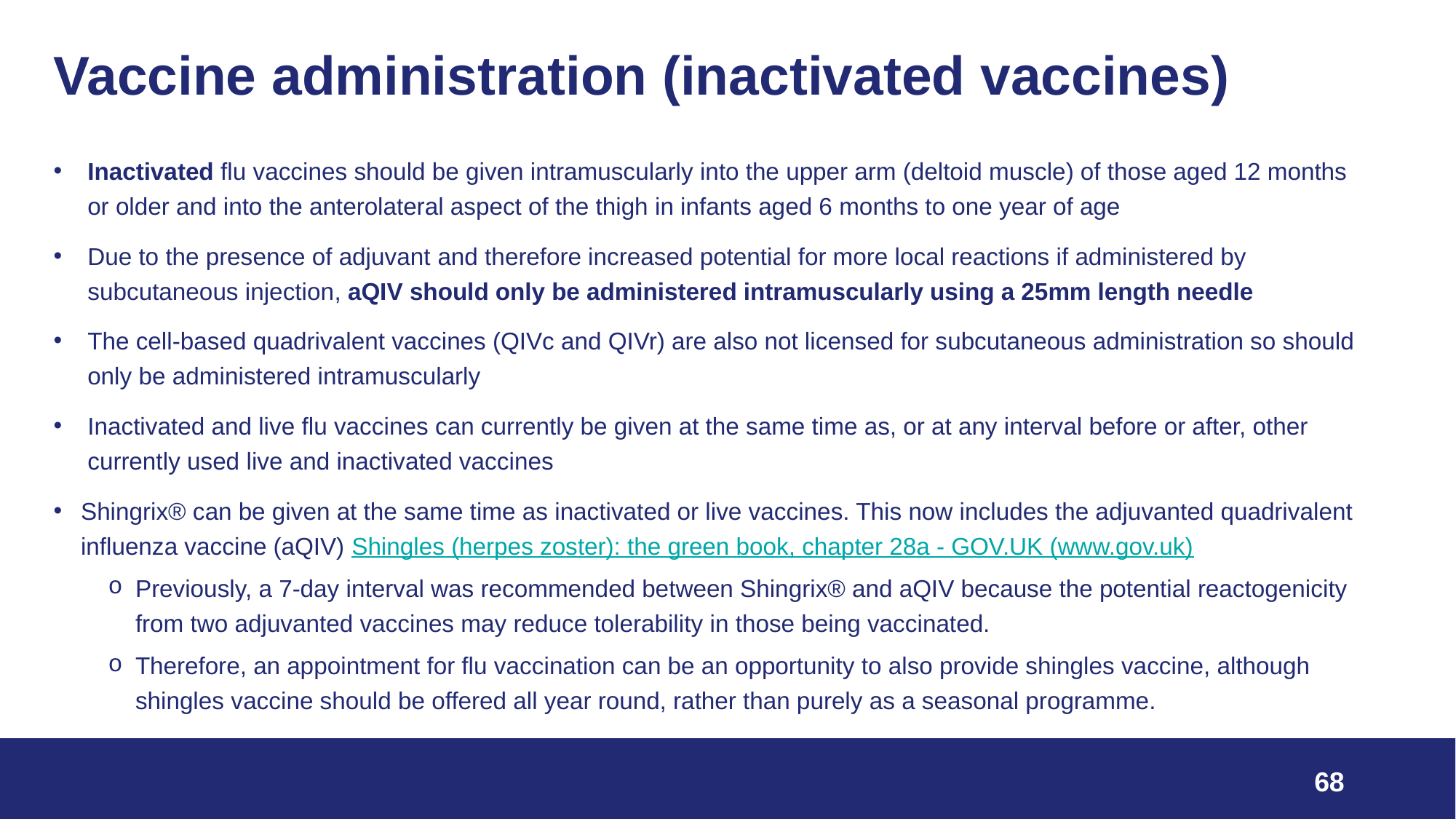

# Vaccine administration (inactivated vaccines)
Inactivated flu vaccines should be given intramuscularly into the upper arm (deltoid muscle) of those aged 12 months or older and into the anterolateral aspect of the thigh in infants aged 6 months to one year of age
Due to the presence of adjuvant and therefore increased potential for more local reactions if administered by subcutaneous injection, aQIV should only be administered intramuscularly using a 25mm length needle
The cell-based quadrivalent vaccines (QIVc and QIVr) are also not licensed for subcutaneous administration so should only be administered intramuscularly
Inactivated and live flu vaccines can currently be given at the same time as, or at any interval before or after, other currently used live and inactivated vaccines
Shingrix® can be given at the same time as inactivated or live vaccines. This now includes the adjuvanted quadrivalent influenza vaccine (aQIV) Shingles (herpes zoster): the green book, chapter 28a - GOV.UK (www.gov.uk)
Previously, a 7-day interval was recommended between Shingrix® and aQIV because the potential reactogenicity from two adjuvanted vaccines may reduce tolerability in those being vaccinated.
Therefore, an appointment for flu vaccination can be an opportunity to also provide shingles vaccine, although shingles vaccine should be offered all year round, rather than purely as a seasonal programme.

68